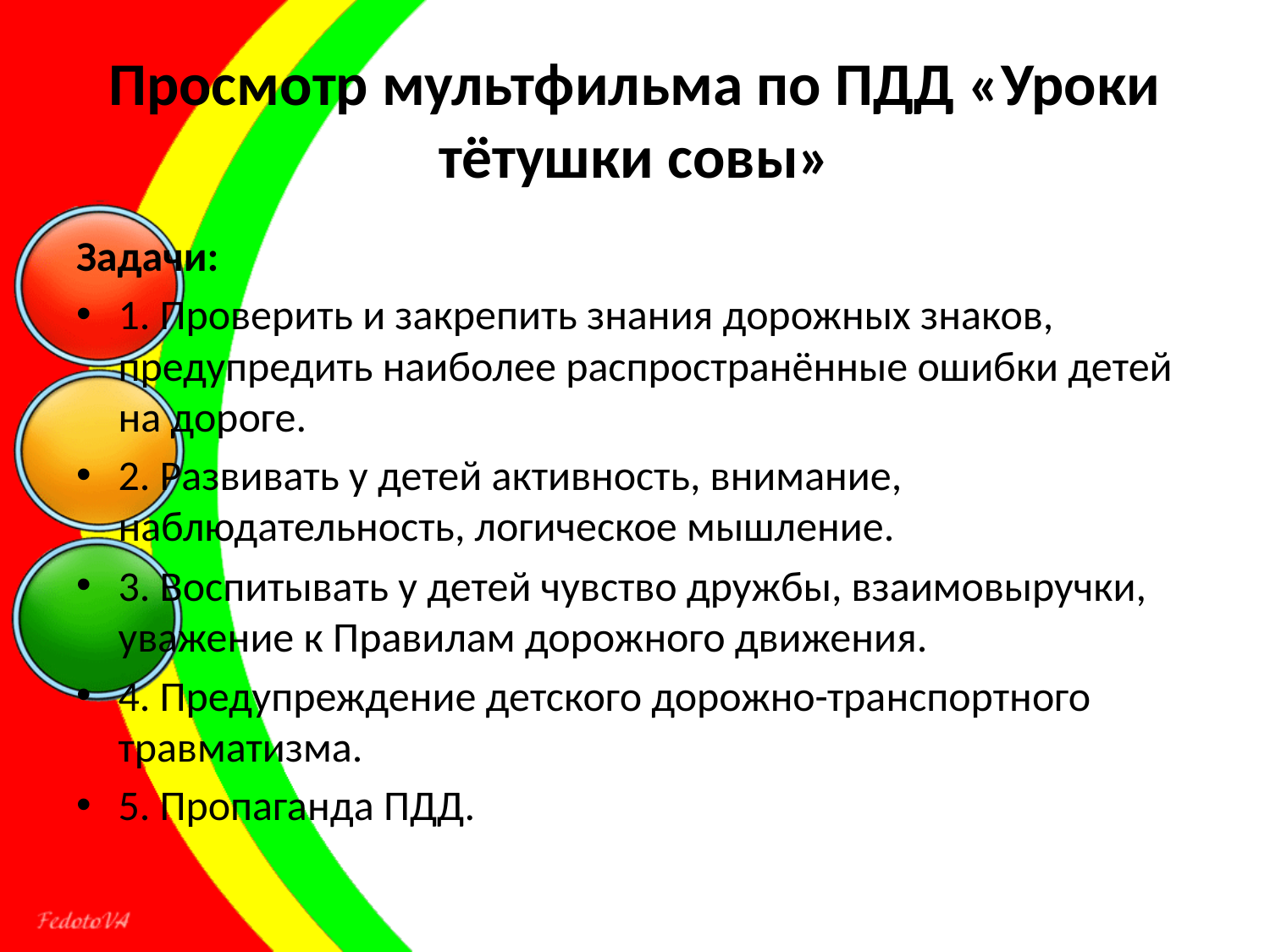

# Просмотр мультфильма по ПДД «Уроки тётушки совы»
Задачи:
1. Проверить и закрепить знания дорожных знаков, предупредить наиболее распространённые ошибки детей на дороге.
2. Развивать у детей активность, внимание, наблюдательность, логическое мышление.
3. Воспитывать у детей чувство дружбы, взаимовыручки, уважение к Правилам дорожного движения.
4. Предупреждение детского дорожно-транспортного травматизма.
5. Пропаганда ПДД.